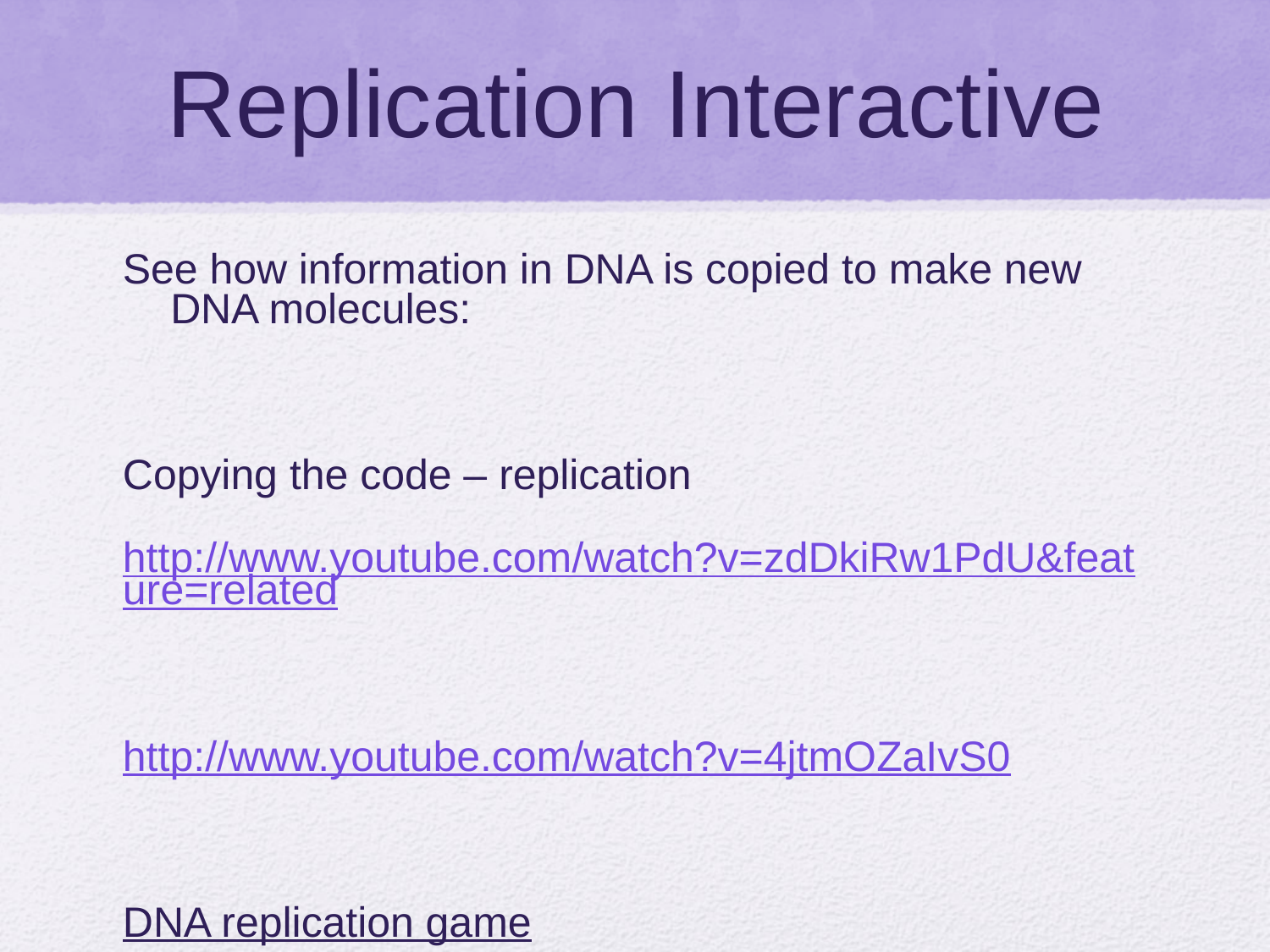

Replication Interactive
See how information in DNA is copied to make new DNA molecules:

Copying the code – replication
http://www.youtube.com/watch?v=zdDkiRw1PdU&feature=related

http://www.youtube.com/watch?v=4jtmOZaIvS0

DNA replication game